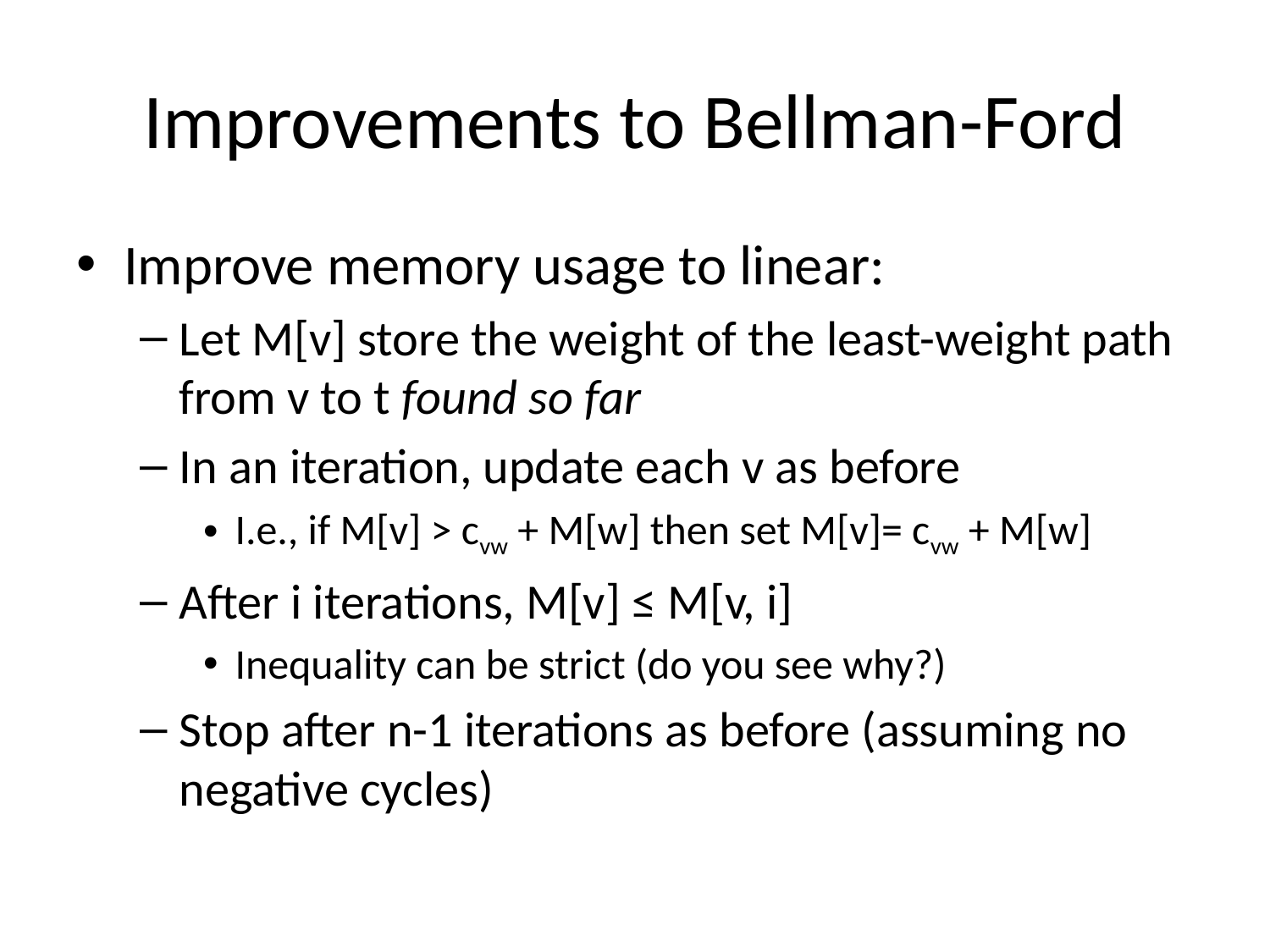

# Improvements to Bellman-Ford
Improve memory usage to linear:
Let M[v] store the weight of the least-weight path from v to t found so far
In an iteration, update each v as before
I.e., if M[v] > cvw + M[w] then set M[v]= cvw + M[w]
After i iterations, M[v] ≤ M[v, i]
Inequality can be strict (do you see why?)
Stop after n-1 iterations as before (assuming no negative cycles)